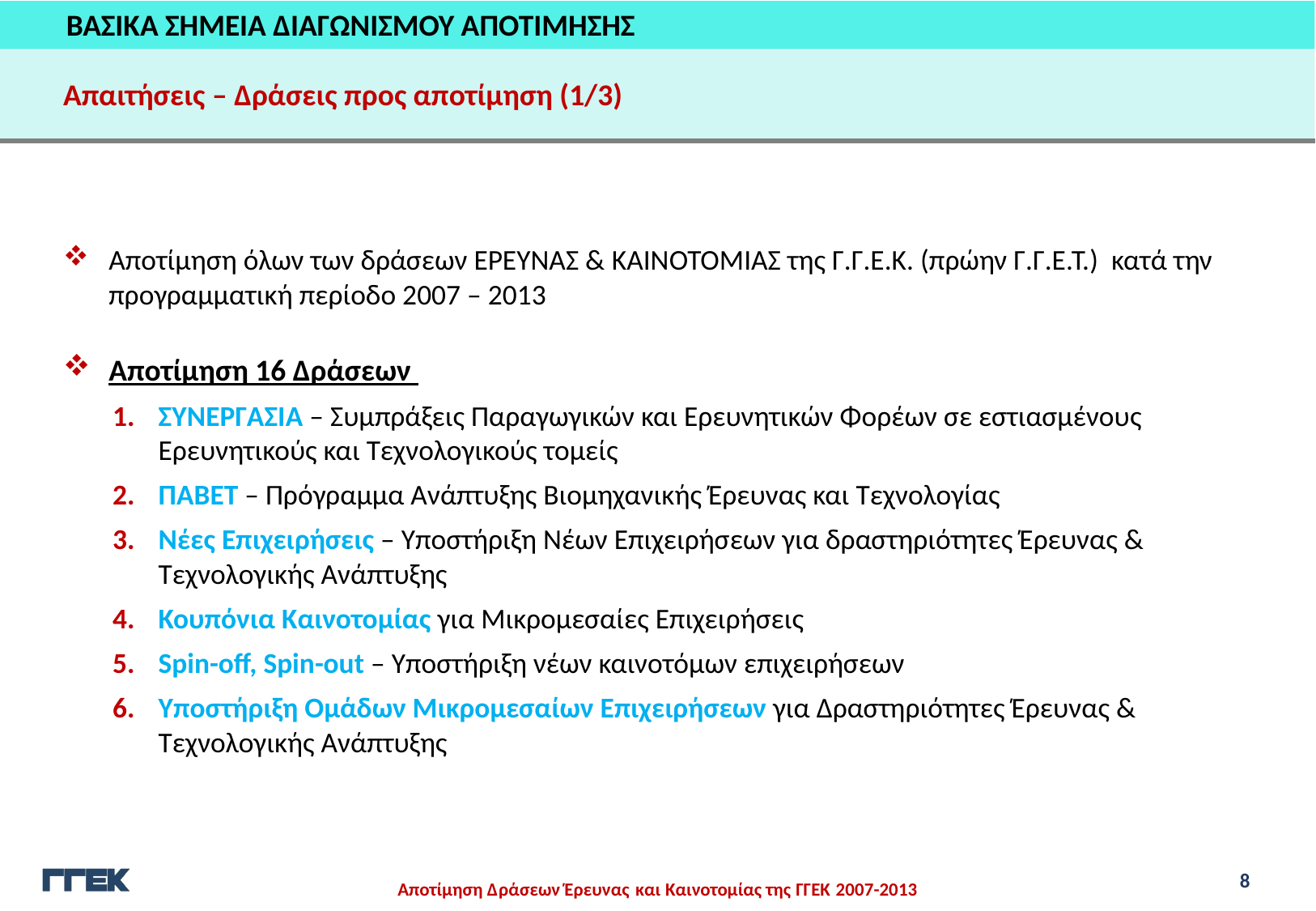

ΒΑΣΙΚΑ ΣΗΜΕΙΑ ΔΙΑΓΩΝΙΣΜΟΥ ΑΠΟΤΙΜΗΣΗΣ
Απαιτήσεις – Δράσεις προς αποτίμηση (1/3)

Αποτίμηση όλων των δράσεων ΕΡΕΥΝΑΣ & ΚΑΙΝΟΤΟΜΙΑΣ της Γ.Γ.Ε.Κ. (πρώην Γ.Γ.Ε.Τ.)  κατά την προγραμματική περίοδο 2007 – 2013
Αποτίμηση 16 Δράσεων
ΣΥΝΕΡΓΑΣΙΑ – Συμπράξεις Παραγωγικών και Ερευνητικών Φορέων σε εστιασμένους Ερευνητικούς και Τεχνολογικούς τομείς
ΠΑΒΕΤ – Πρόγραμμα Ανάπτυξης Βιομηχανικής Έρευνας και Τεχνολογίας
Νέες Επιχειρήσεις – Υποστήριξη Νέων Επιχειρήσεων για δραστηριότητες Έρευνας & Τεχνολογικής Ανάπτυξης
Κουπόνια Καινοτομίας για Μικρομεσαίες Επιχειρήσεις
Spin-off, Spin-out – Υποστήριξη νέων καινοτόμων επιχειρήσεων
Υποστήριξη Ομάδων Μικρομεσαίων Επιχειρήσεων για Δραστηριότητες Έρευνας & Τεχνολογικής Ανάπτυξης